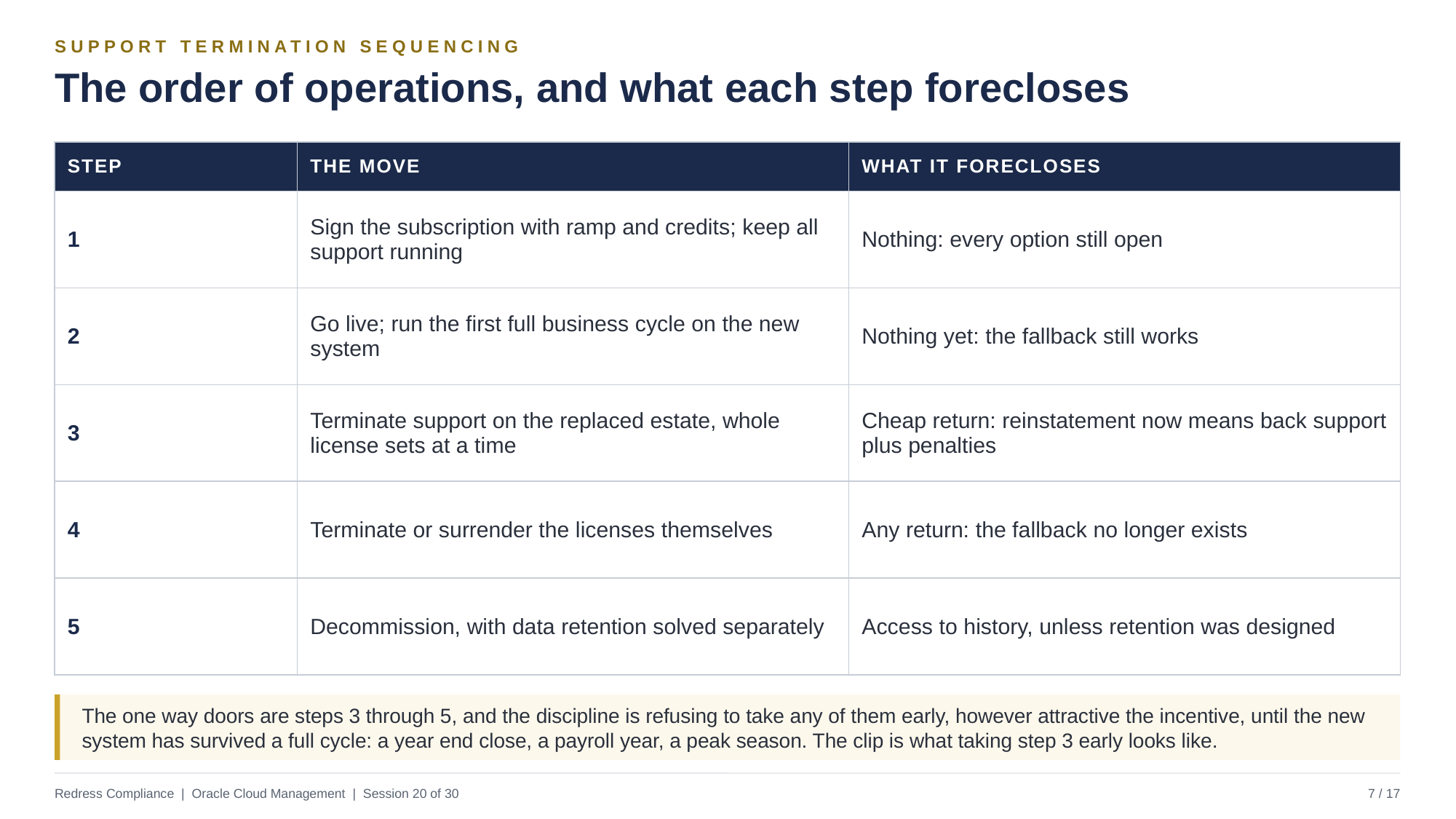

SUPPORT TERMINATION SEQUENCING
The order of operations, and what each step forecloses
| STEP | THE MOVE | WHAT IT FORECLOSES |
| --- | --- | --- |
| 1 | Sign the subscription with ramp and credits; keep all support running | Nothing: every option still open |
| 2 | Go live; run the first full business cycle on the new system | Nothing yet: the fallback still works |
| 3 | Terminate support on the replaced estate, whole license sets at a time | Cheap return: reinstatement now means back support plus penalties |
| 4 | Terminate or surrender the licenses themselves | Any return: the fallback no longer exists |
| 5 | Decommission, with data retention solved separately | Access to history, unless retention was designed |

The one way doors are steps 3 through 5, and the discipline is refusing to take any of them early, however attractive the incentive, until the new system has survived a full cycle: a year end close, a payroll year, a peak season. The clip is what taking step 3 early looks like.

Redress Compliance  |  Oracle Cloud Management  |  Session 20 of 30
7 / 17